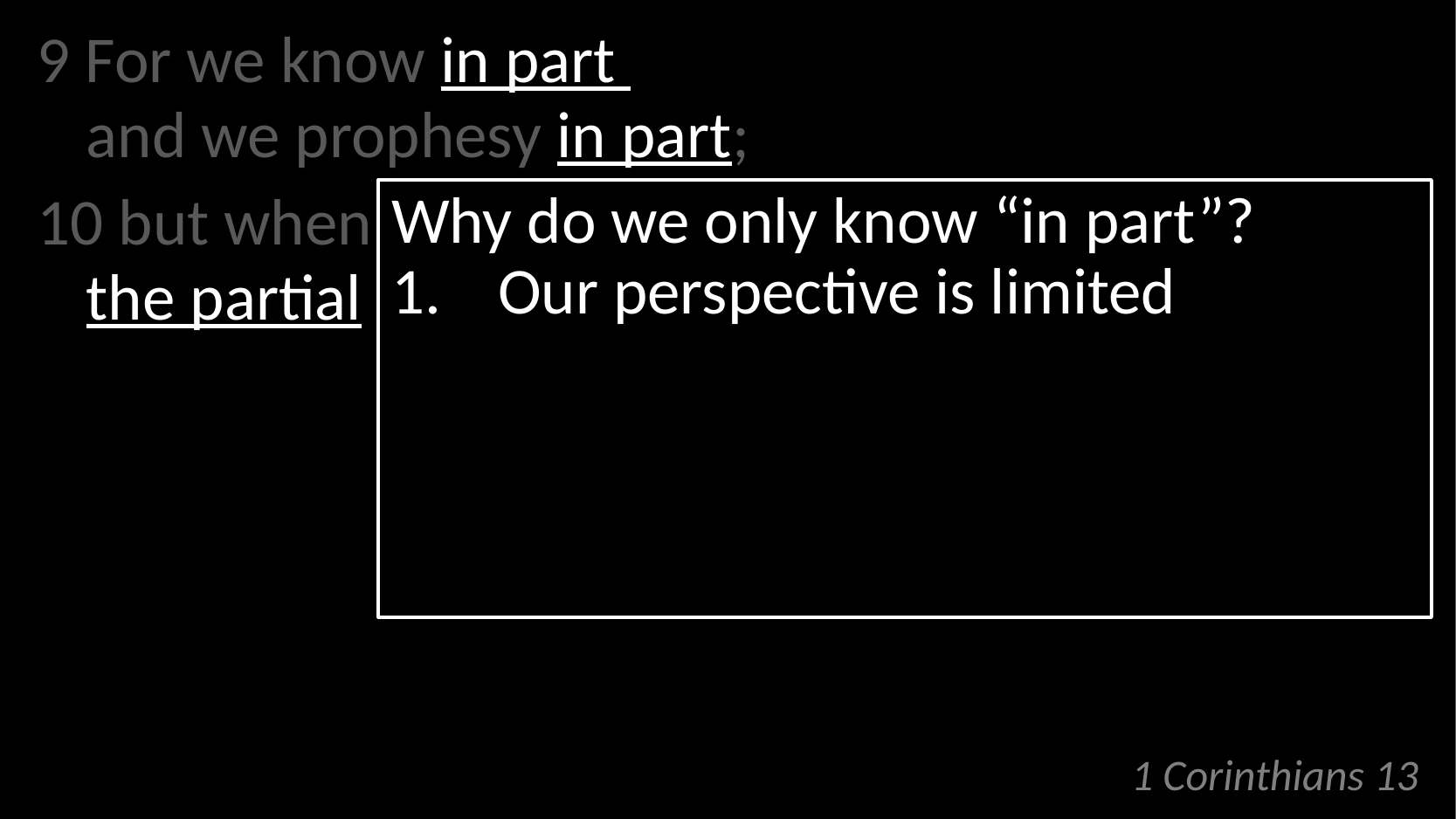

9 For we know in part
and we prophesy in part;
10 but when the perfect comes,
the partial will be done away.
Why do we only know “in part”?
Our perspective is limited

# 1 Corinthians 13